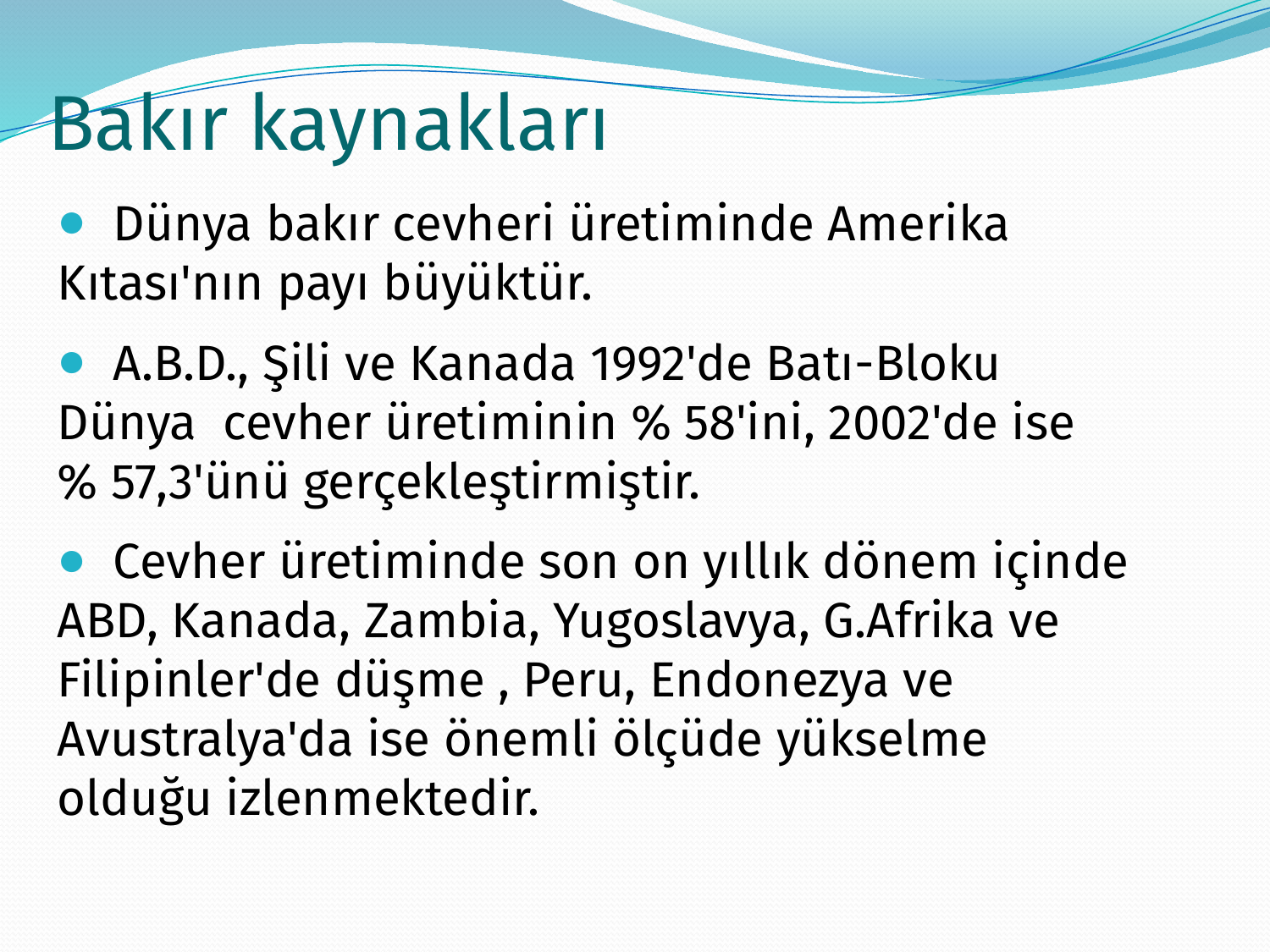

Bakır kaynakları
  Dünya bakır cevheri üretiminde Amerika      	Kıtası'nın payı büyüktür.
  A.B.D., Şili ve Kanada 1992'de Batı-Bloku 	Dünya  cevher üretiminin % 58'ini, 2002'de ise 	% 57,3'ünü gerçekleştirmiştir.
  Cevher üretiminde son on yıllık dönem içinde 	ABD, Kanada, Zambia, Yugoslavya, G.Afrika ve 	Filipinler'de düşme , Peru, Endonezya ve 	Avustralya'da ise önemli ölçüde yükselme 	olduğu izlenmektedir.